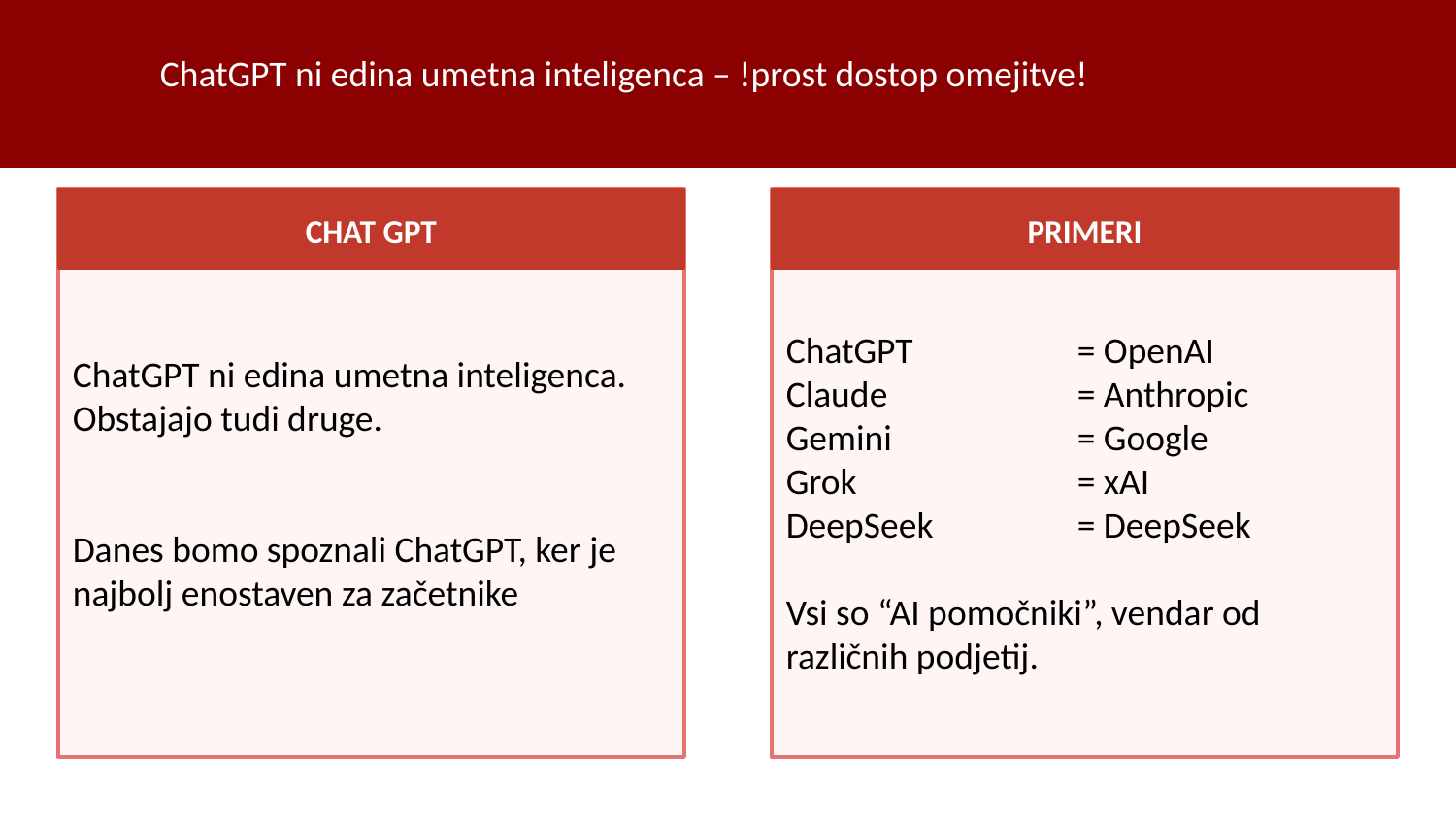

ChatGPT ni edina umetna inteligenca – !prost dostop omejitve!

ChatGPT 		= OpenAI
Claude 		= Anthropic
Gemini 		= Google
Grok 		= xAI
DeepSeek 	= DeepSeek

Vsi so “AI pomočniki”, vendar od različnih podjetij.

CHAT GPT
PRIMERI

ChatGPT ni edina umetna inteligenca.
Obstajajo tudi druge.

Danes bomo spoznali ChatGPT, ker je najbolj enostaven za začetnike